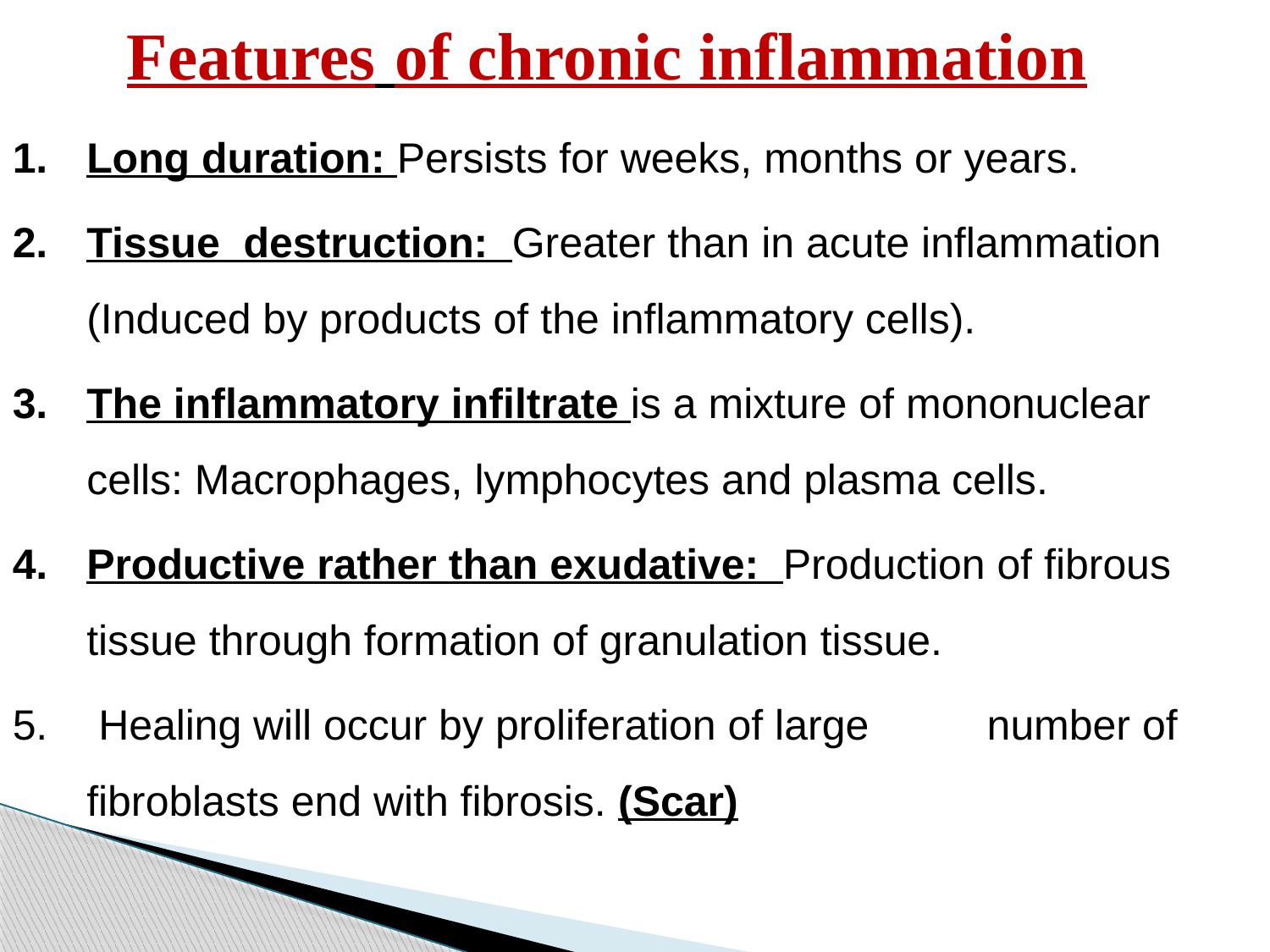

Features of chronic inflammation
Long duration: Persists for weeks, months or years.
Tissue  destruction:  Greater than in acute inflammation (Induced by products of the inflammatory cells).
The inflammatory infiltrate is a mixture of mononuclear cells: Macrophages, lymphocytes and plasma cells.
Productive rather than exudative:  Production of fibrous tissue through formation of granulation tissue.
 Healing will occur by proliferation of large          number of fibroblasts end with fibrosis. (Scar)